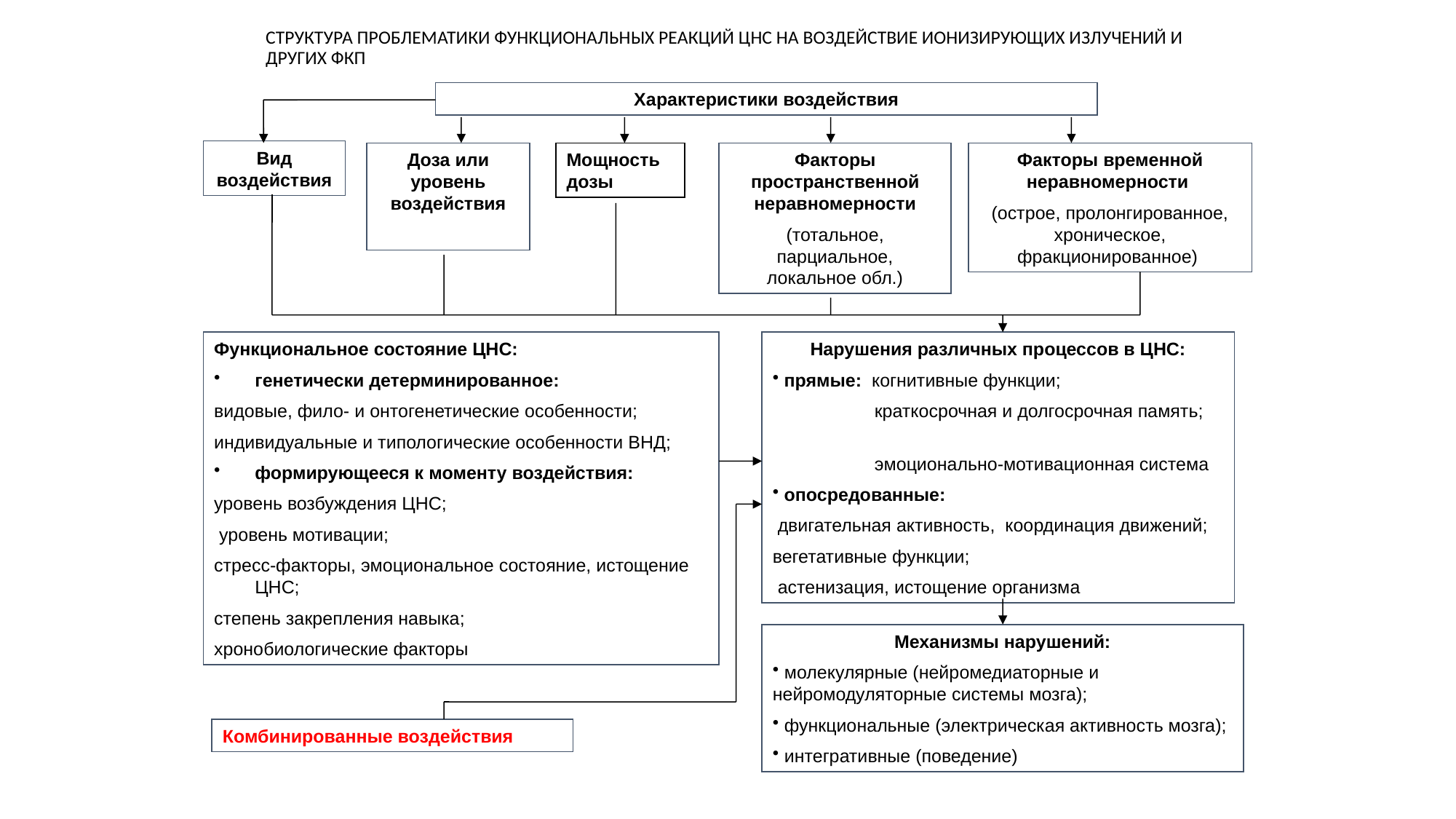

СТРУКТУРА ПРОБЛЕМАТИКИ ФУНКЦИОНАЛЬНЫХ РЕАКЦИЙ ЦНС НА ВОЗДЕЙСТВИЕ ИОНИЗИРУЮЩИХ ИЗЛУЧЕНИЙ И ДРУГИХ ФКП
Характеристики воздействия

Вид воздействия
Факторы пространственной неравномерности
(тотальное, парциальное, локальное обл.)
Факторы временной неравномерности
(острое, пролонгированное, хроническое, фракционированное)
Доза или уровень воздействия

Мощность дозы

Функциональное состояние ЦНС:
генетически детерминированное:
видовые, фило- и онтогенетические особенности;
индивидуальные и типологические особенности ВНД;
формирующееся к моменту воздействия:
уровень возбуждения ЦНС;
 уровень мотивации;
стресс-факторы, эмоциональное состояние, истощение ЦНС;
степень закрепления навыка;
хронобиологические факторы
Нарушения различных процессов в ЦНС:
 прямые:  когнитивные функции;
                    краткосрочная и долгосрочная память;
                    эмоционально-мотивационная система
 опосредованные:
 двигательная активность,  координация движений;
вегетативные функции;
 астенизация, истощение организма

Механизмы нарушений:
 молекулярные (нейромедиаторные и нейромодуляторные системы мозга);
 функциональные (электрическая активность мозга);
 интегративные (поведение)

Комбинированные воздействия